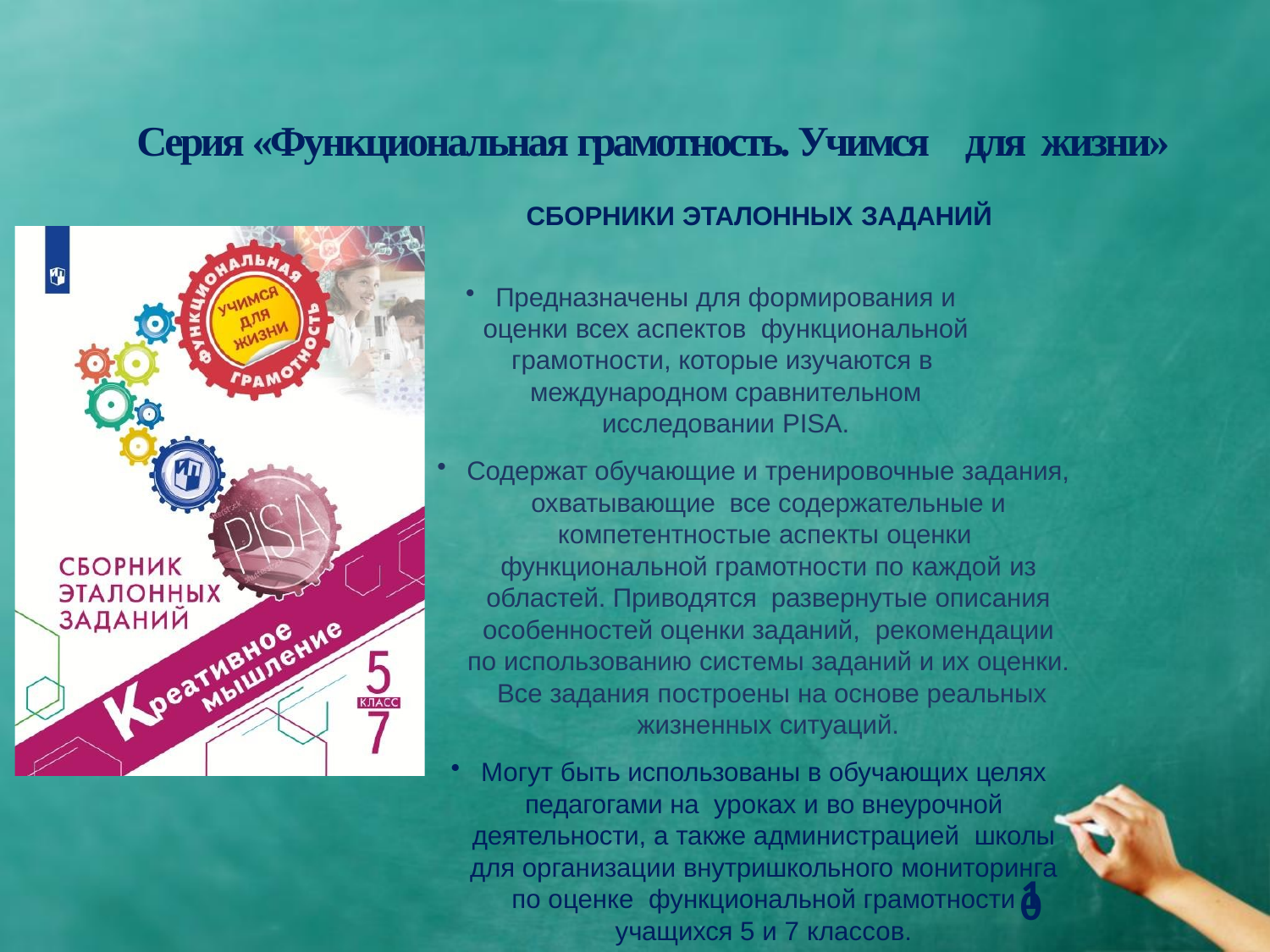

# Серия «Функциональная грамотность. Учимся    для  жизни»
СБОРНИКИ ЭТАЛОННЫХ ЗАДАНИЙ

Предназначены для формирования и оценки всех аспектов  функциональной грамотности, которые изучаются в  международном сравнительном исследовании PISA.
Содержат обучающие и тренировочные задания, охватывающие  все содержательные и компетентностые аспекты оценки  функциональной грамотности по каждой из областей. Приводятся  развернутые описания особенностей оценки заданий,  рекомендации по использованию системы заданий и их оценки.  Все задания построены на основе реальных жизненных ситуаций.
Могут быть использованы в обучающих целях педагогами на  уроках и во внеурочной деятельности, а также администрацией  школы для организации внутришкольного мониторинга по оценке  функциональной грамотности учащихся 5 и 7 классов.

10